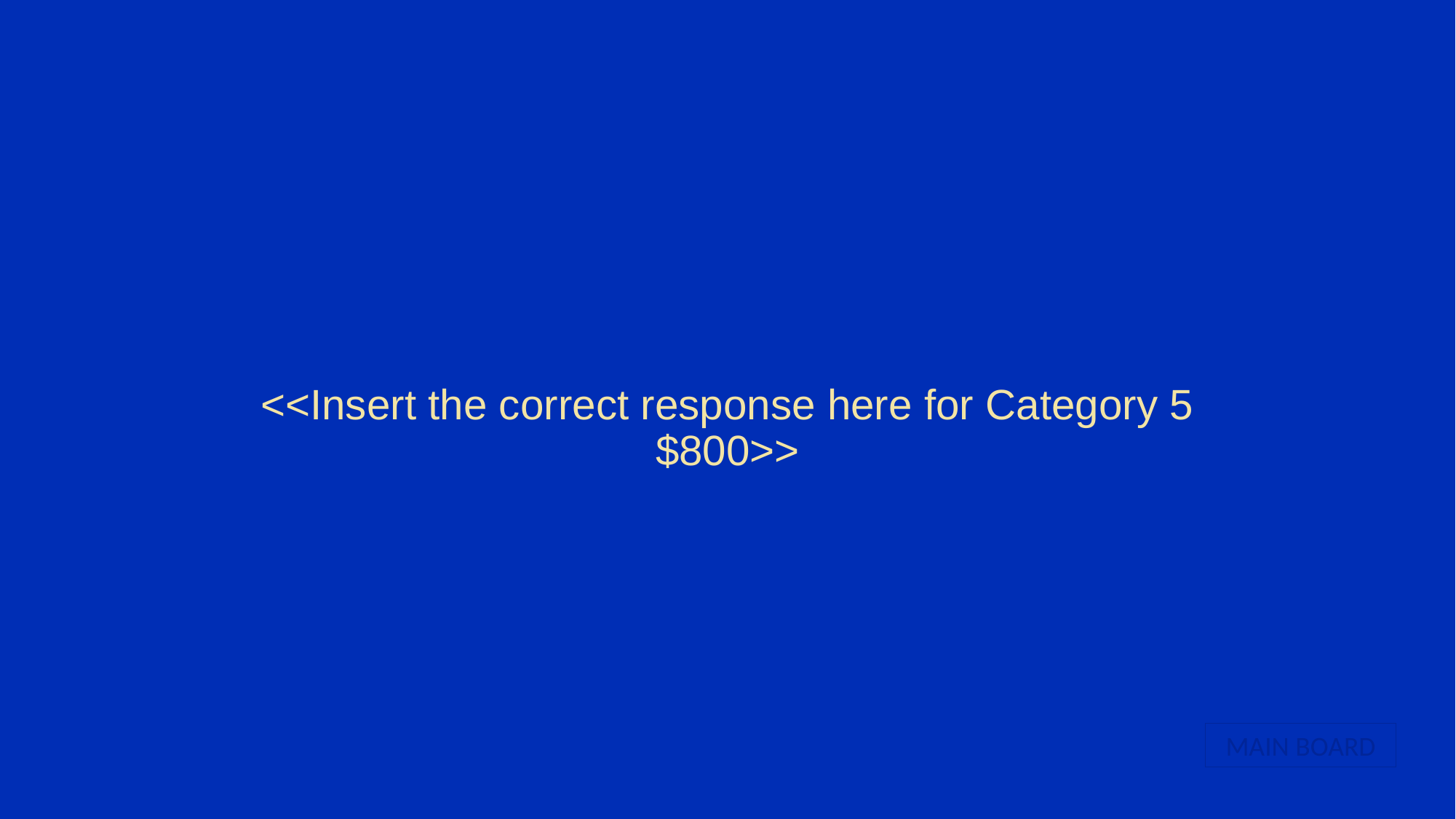

# <<Insert the correct response here for Category 5 $800>>
MAIN BOARD